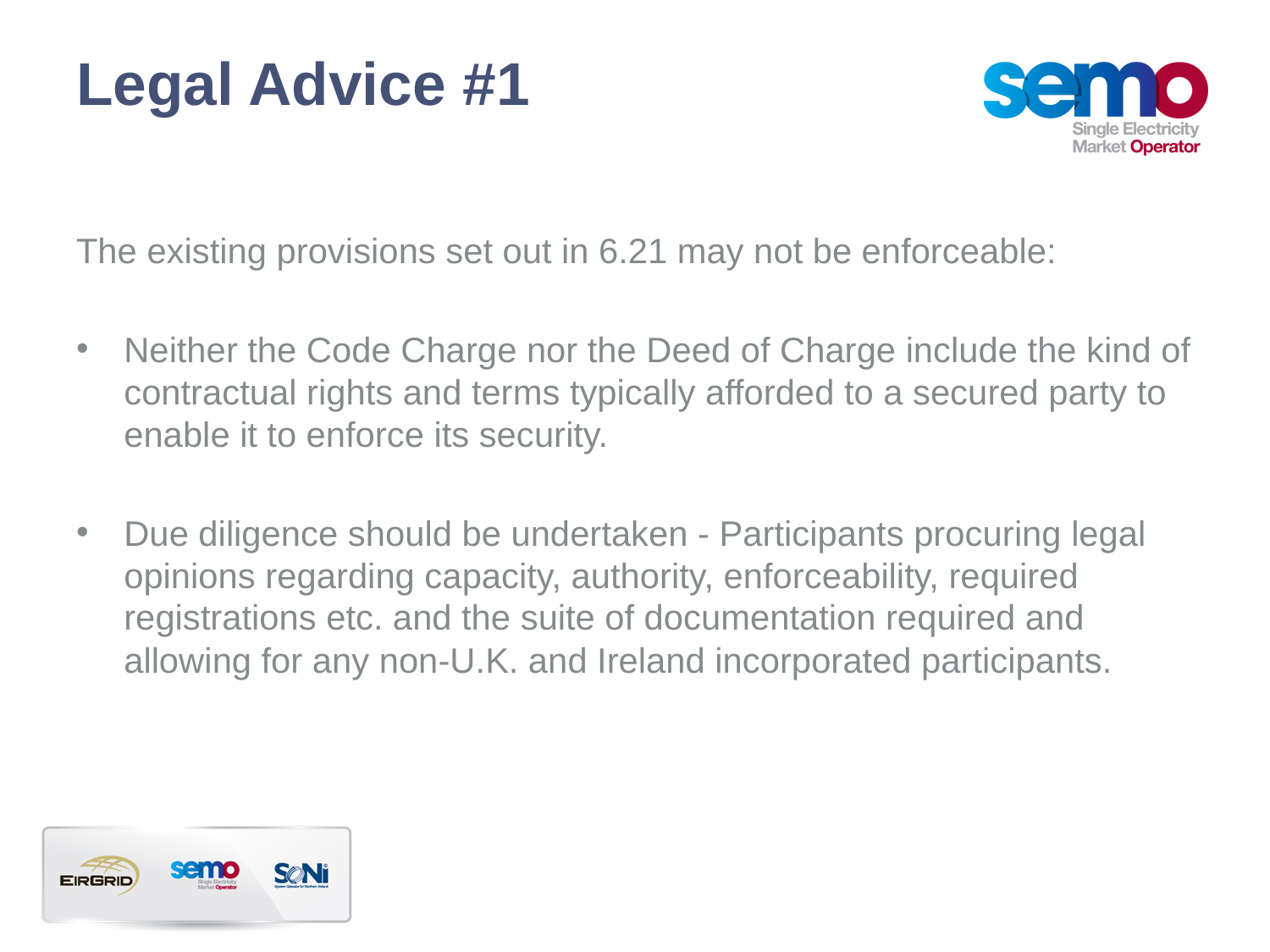

# Legal Advice #1
The existing provisions set out in 6.21 may not be enforceable:

Neither the Code Charge nor the Deed of Charge include the kind of contractual rights and terms typically afforded to a secured party to enable it to enforce its security.

Due diligence should be undertaken - Participants procuring legal opinions regarding capacity, authority, enforceability, required registrations etc. and the suite of documentation required and allowing for any non-U.K. and Ireland incorporated participants.